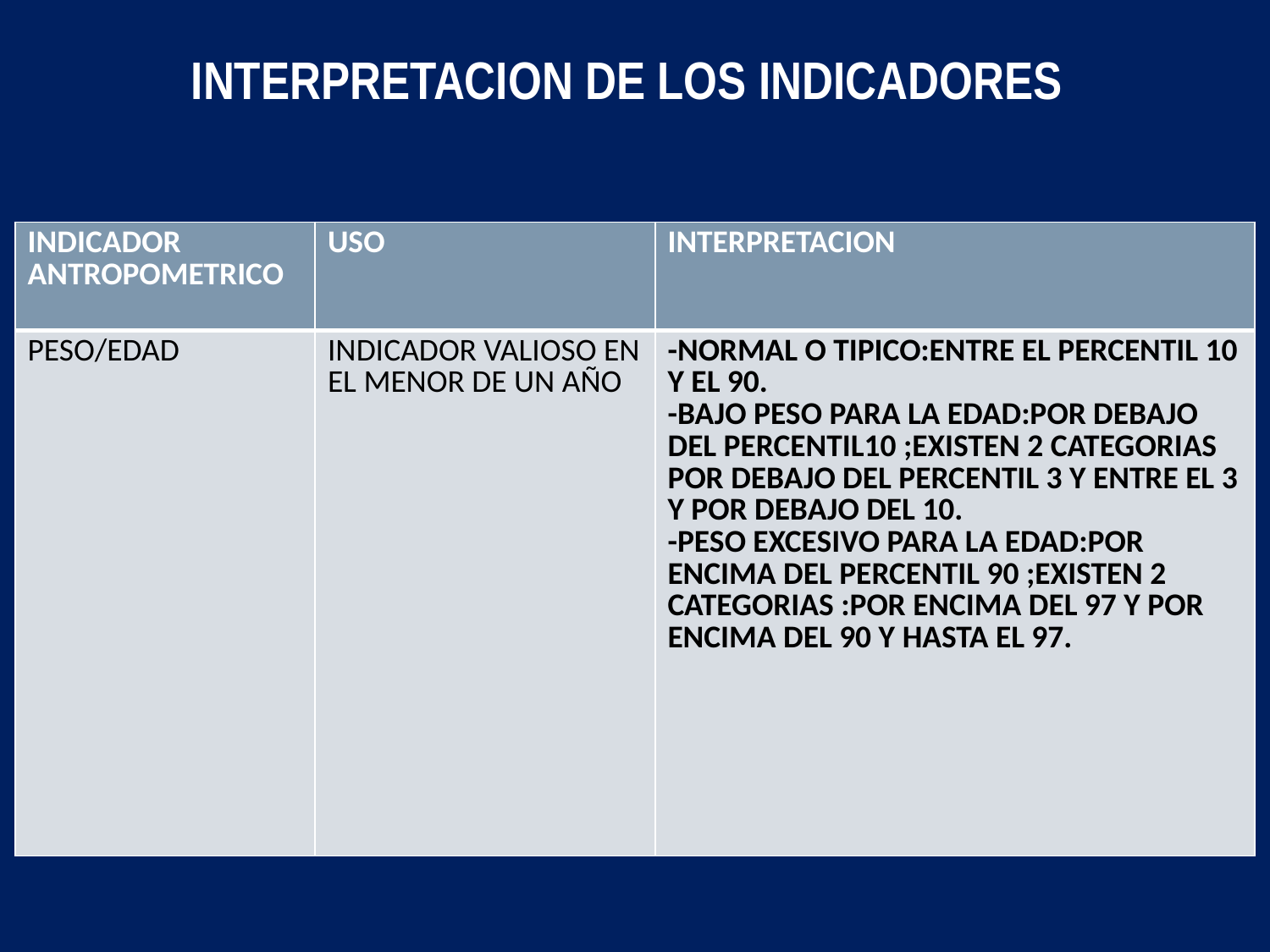

# INTERPRETACION DE LOS INDICADORES
| INDICADOR ANTROPOMETRICO | USO | INTERPRETACION |
| --- | --- | --- |
| PESO/EDAD | INDICADOR VALIOSO EN EL MENOR DE UN AÑO | -NORMAL O TIPICO:ENTRE EL PERCENTIL 10 Y EL 90. -BAJO PESO PARA LA EDAD:POR DEBAJO DEL PERCENTIL10 ;EXISTEN 2 CATEGORIAS POR DEBAJO DEL PERCENTIL 3 Y ENTRE EL 3 Y POR DEBAJO DEL 10. -PESO EXCESIVO PARA LA EDAD:POR ENCIMA DEL PERCENTIL 90 ;EXISTEN 2 CATEGORIAS :POR ENCIMA DEL 97 Y POR ENCIMA DEL 90 Y HASTA EL 97. |